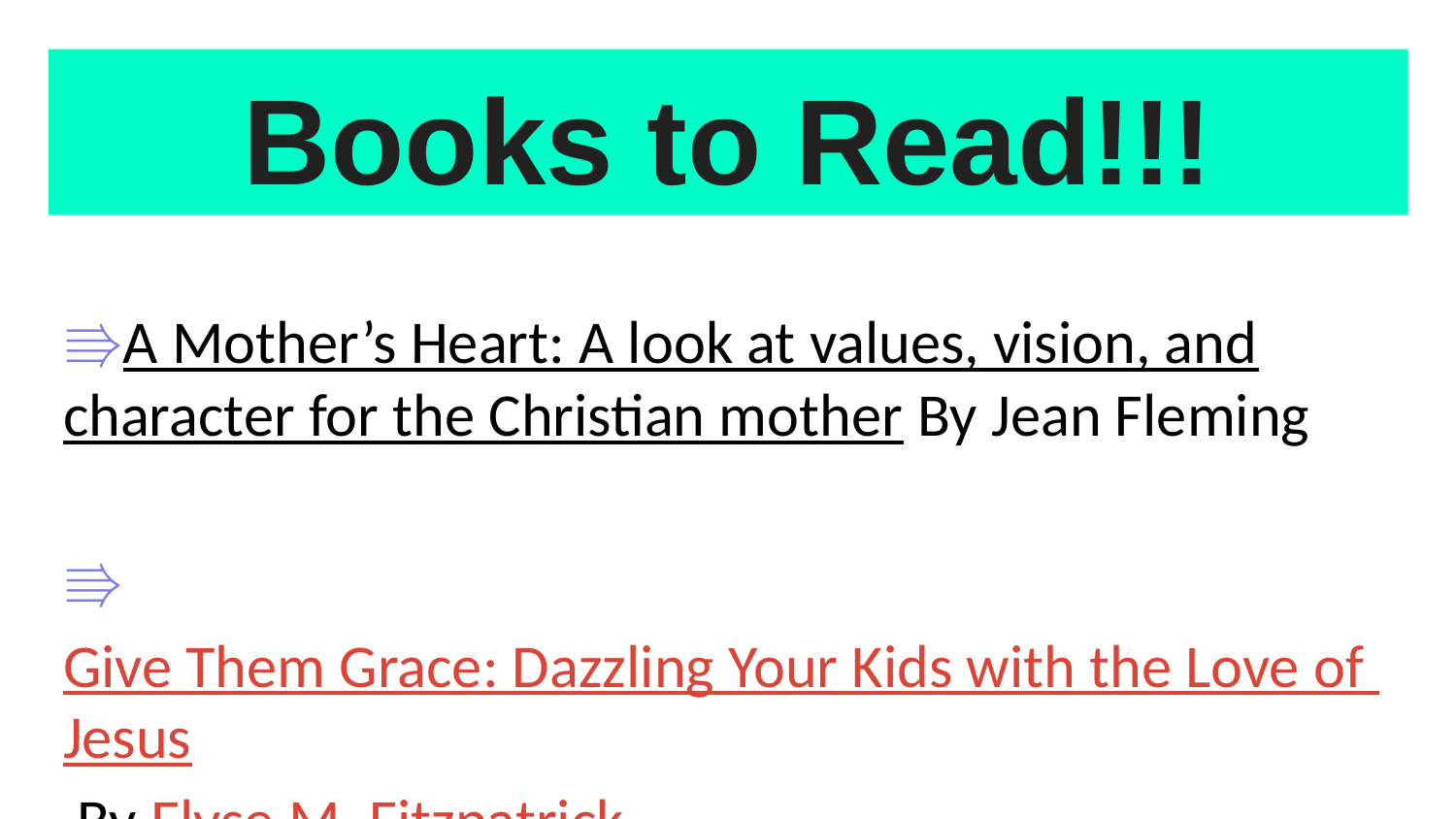

# Books to Read!!!
⭆A Mother’s Heart: A look at values, vision, and character for the Christian mother By Jean Fleming

⭆Give Them Grace: Dazzling Your Kids with the Love of Jesus By Elyse M. Fitzpatrick